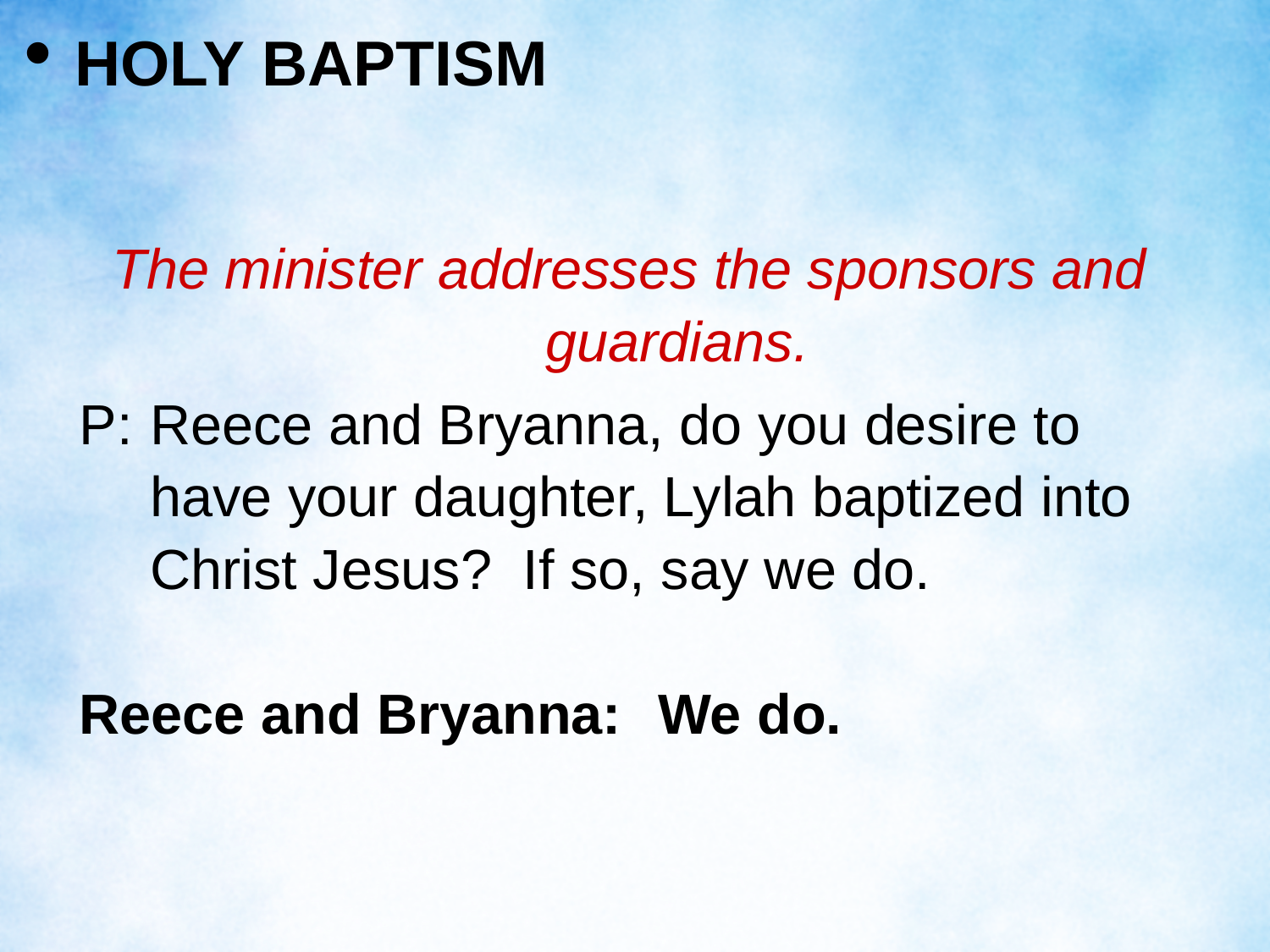

HOLY BAPTISM
The minister addresses the sponsors and guardians.
P:	Reece and Bryanna, do you desire to have your daughter, Lylah baptized into Christ Jesus?  If so, say we do.

Reece and Bryanna:	We do.